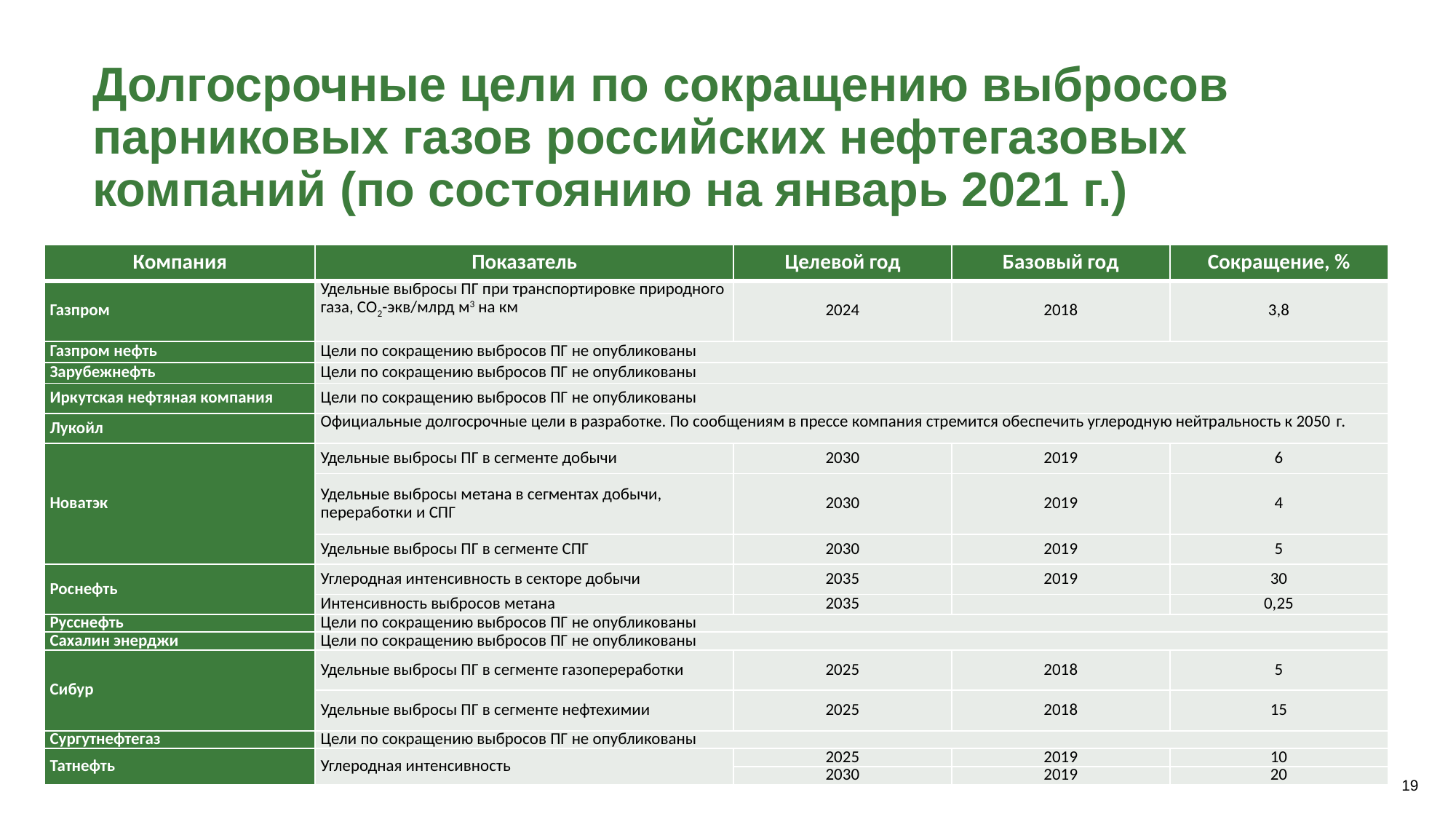

# Долгосрочные цели по сокращению выбросов парниковых газов российских нефтегазовых компаний (по состоянию на январь 2021 г.)
| Компания | Показатель | Целевой год | Базовый год | Сокращение, % |
| --- | --- | --- | --- | --- |
| Газпром | Удельные выбросы ПГ при транспортировке природного газа, СО2-экв/млрд м3 на км | 2024 | 2018 | 3,8 |
| Газпром нефть | Цели по сокращению выбросов ПГ не опубликованы |  |  |  |
| Зарубежнефть | Цели по сокращению выбросов ПГ не опубликованы |  |  |  |
| Иркутская нефтяная компания | Цели по сокращению выбросов ПГ не опубликованы |  |  |  |
| Лукойл | Официальные долгосрочные цели в разработке. По сообщениям в прессе компания стремится обеспечить углеродную нейтральность к 2050 г. |  |  |  |
| Новатэк | Удельные выбросы ПГ в сегменте добычи | 2030 | 2019 | 6 |
|  | Удельные выбросы метана в сегментах добычи, переработки и СПГ | 2030 | 2019 | 4 |
|  | Удельные выбросы ПГ в сегменте СПГ | 2030 | 2019 | 5 |
| Роснефть | Углеродная интенсивность в секторе добычи | 2035 | 2019 | 30 |
|  | Интенсивность выбросов метана | 2035 |  | 0,25 |
| Русснефть | Цели по сокращению выбросов ПГ не опубликованы |  |  |  |
| Сахалин энерджи | Цели по сокращению выбросов ПГ не опубликованы |  |  |  |
| Сибур | Удельные выбросы ПГ в сегменте газопереработки | 2025 | 2018 | 5 |
|  | Удельные выбросы ПГ в сегменте нефтехимии | 2025 | 2018 | 15 |
| Сургутнефтегаз | Цели по сокращению выбросов ПГ не опубликованы |  |  |  |
| Татнефть | Углеродная интенсивность | 2025 | 2019 | 10 |
|  |  | 2030 | 2019 | 20 |
19